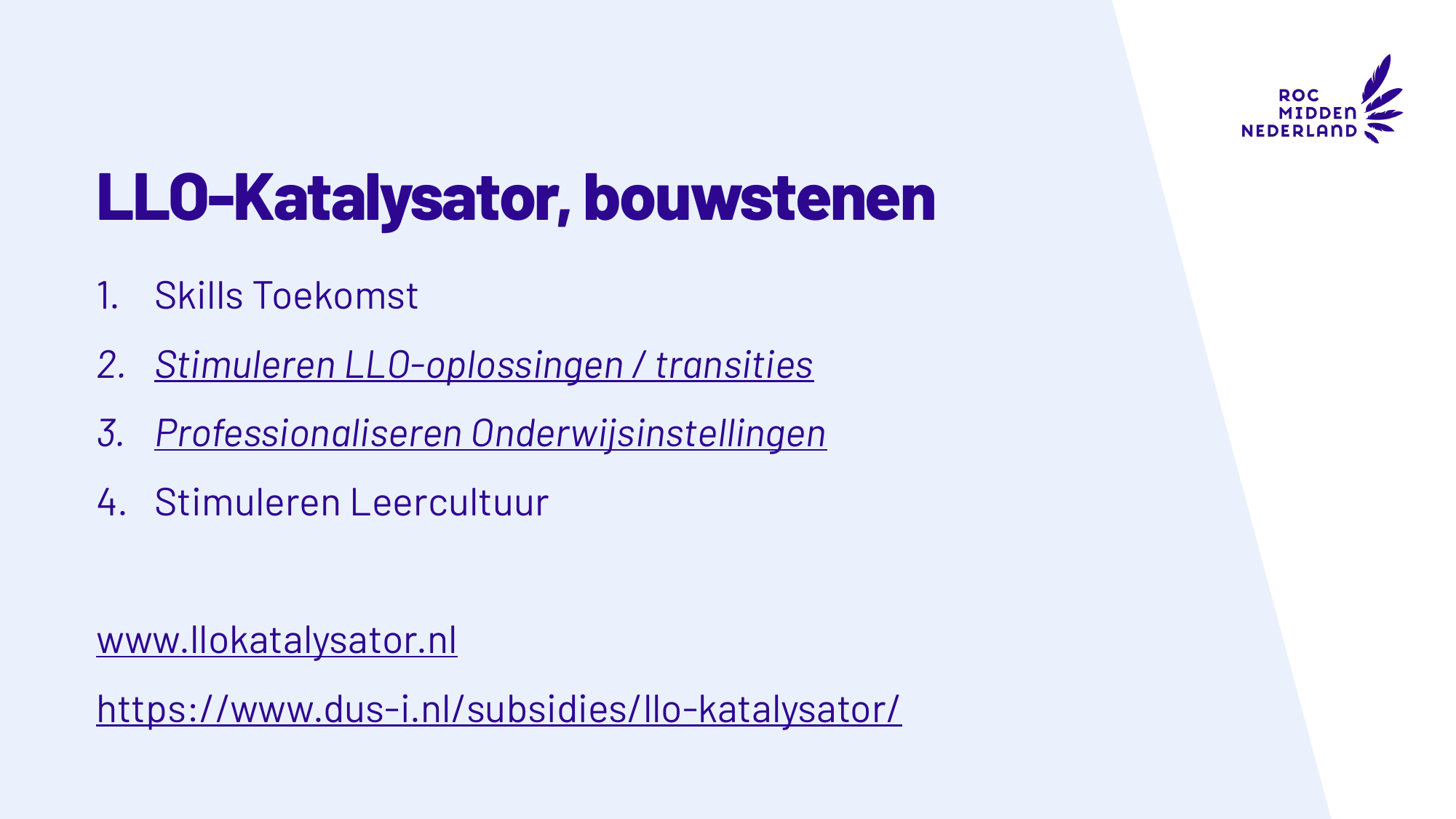

# LLO-Katalysator, bouwstenen
Skills Toekomst
Stimuleren LLO-oplossingen / transities
Professionaliseren Onderwijsinstellingen
Stimuleren Leercultuur

www.llokatalysator.nl
https://www.dus-i.nl/subsidies/llo-katalysator/